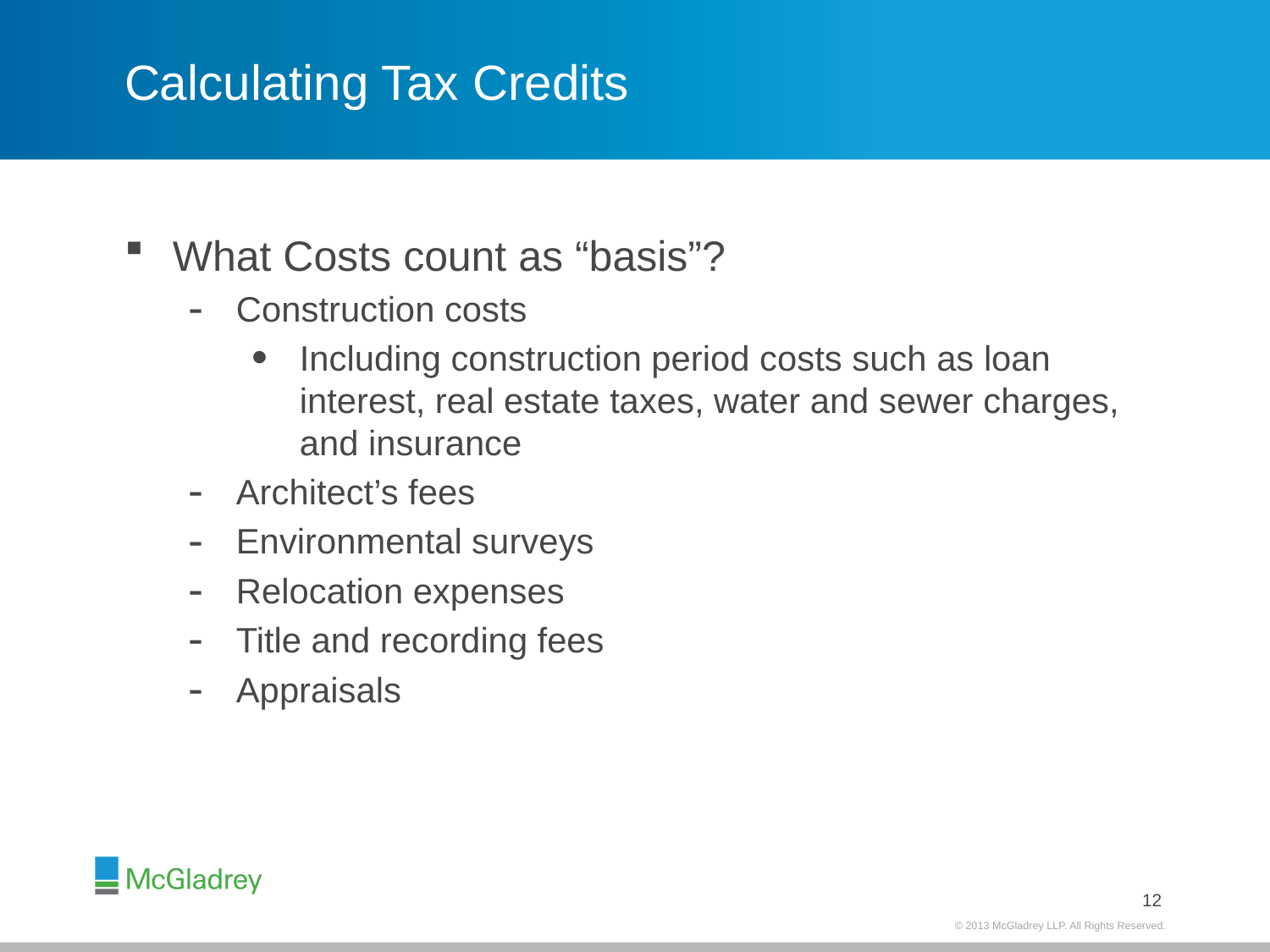

# Calculating Tax Credits
What Costs count as “basis”?
Construction costs
Including construction period costs such as loan interest, real estate taxes, water and sewer charges, and insurance
Architect’s fees
Environmental surveys
Relocation expenses
Title and recording fees
Appraisals
12